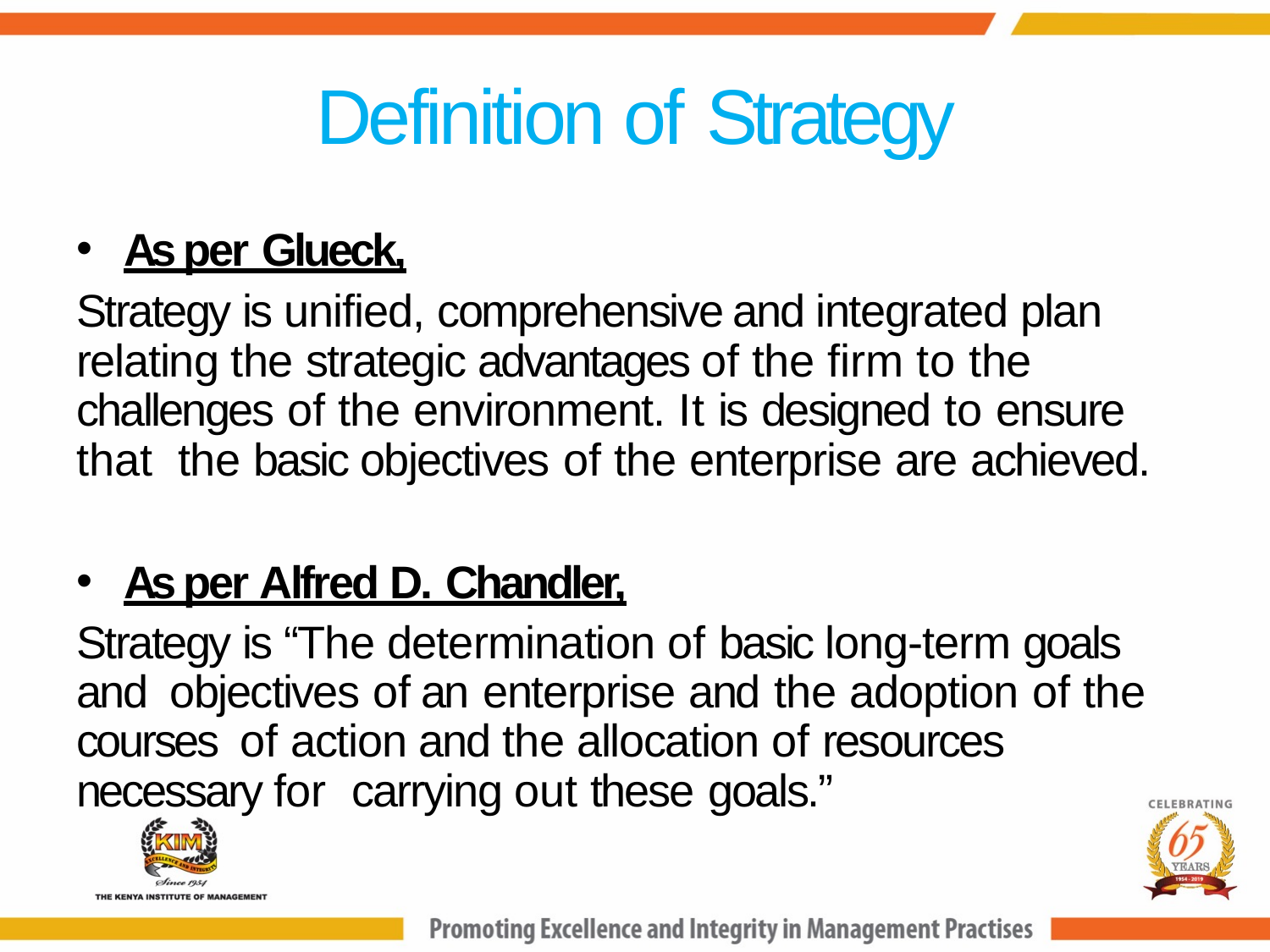

# Definition of Strategy
As per Glueck,
Strategy is unified, comprehensive and integrated plan  relating the strategic advantages of the firm to the  challenges of the environment. It is designed to ensure that  the basic objectives of the enterprise are achieved.

As per Alfred D. Chandler,
Strategy is “The determination of basic long-term goals and  objectives of an enterprise and the adoption of the courses  of action and the allocation of resources necessary for  carrying out these goals.”